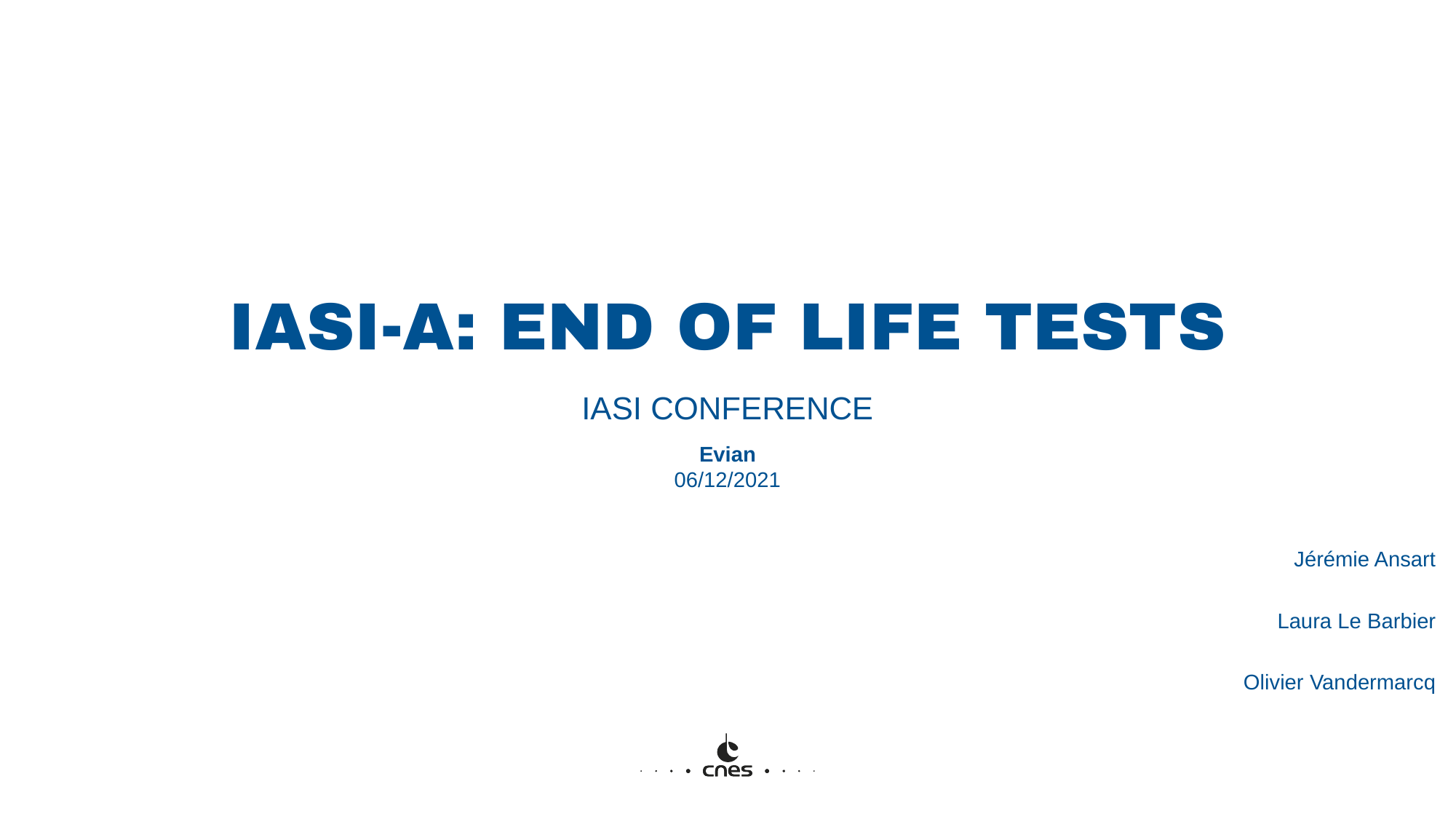

# IASI-A: End of life tests
IASI CONFERENCE
Evian
06/12/2021
Jérémie Ansart
Laura Le Barbier
Olivier Vandermarcq